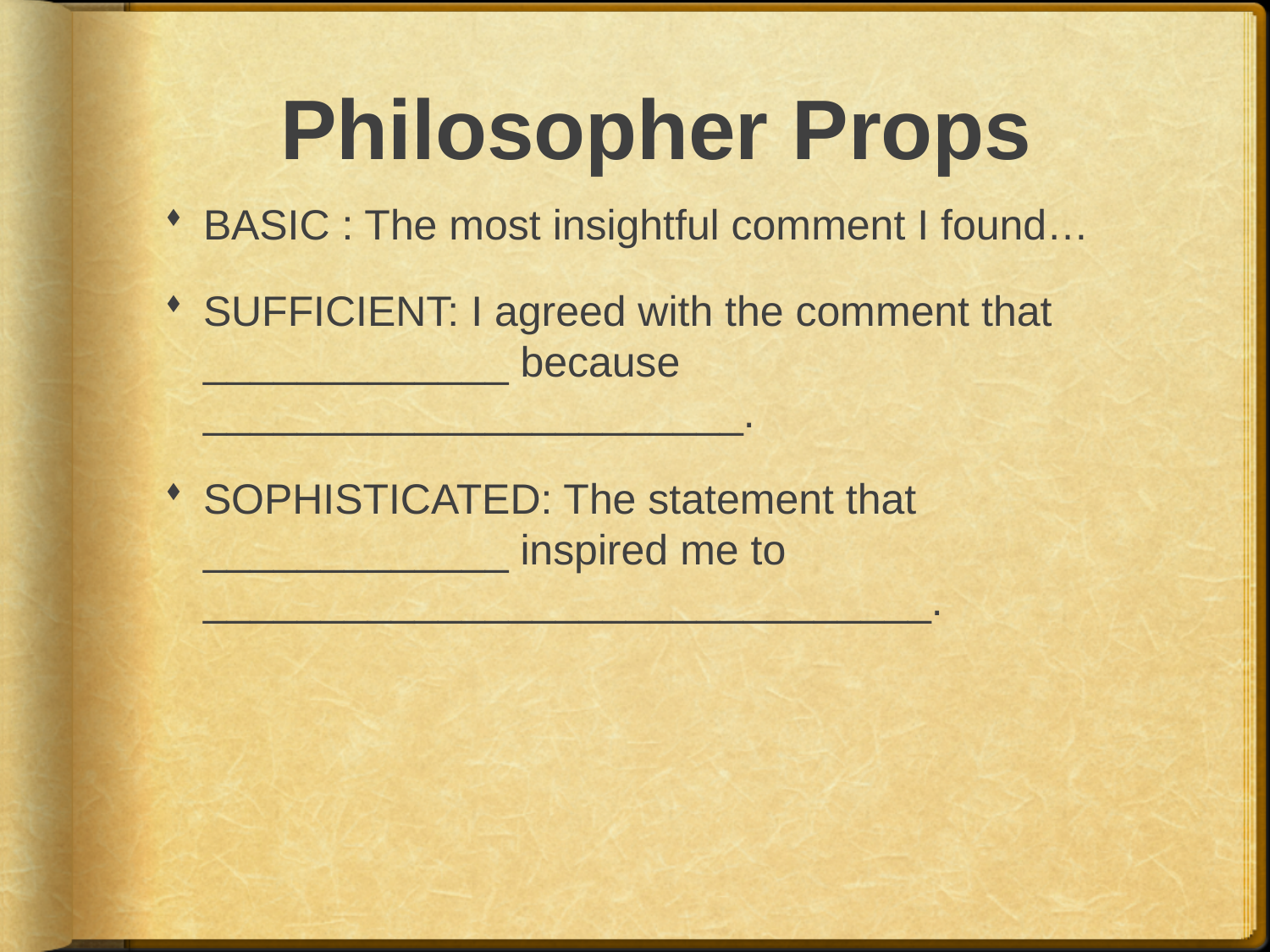

# Philosopher Props
BASIC : The most insightful comment I found…
SUFFICIENT: I agreed with the comment that _____________ because _______________________.
SOPHISTICATED: The statement that _____________ inspired me to _______________________________.